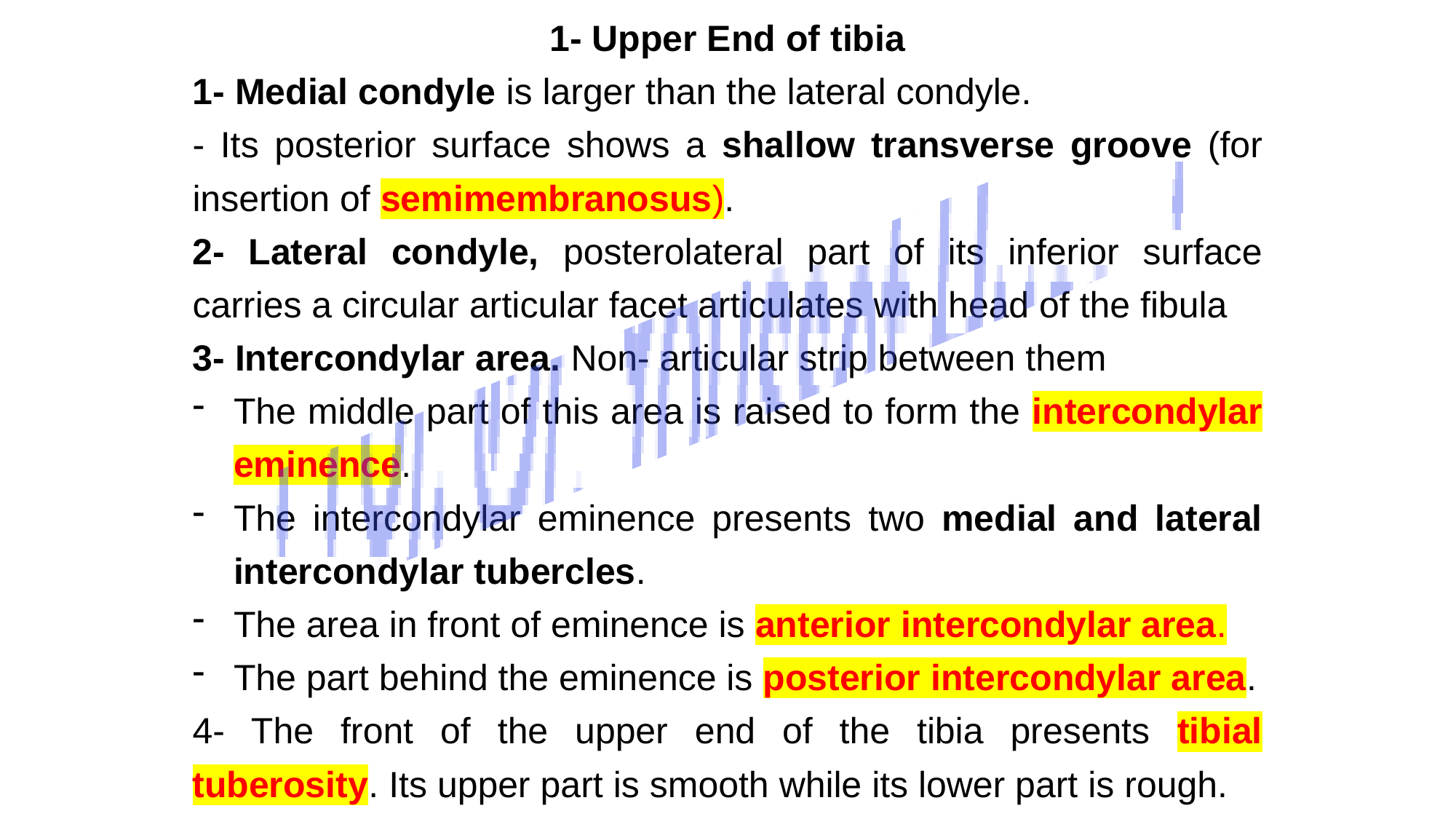

1- Upper End of tibia
1- Medial condyle is larger than the lateral condyle.
- Its posterior surface shows a shallow transverse groove (for insertion of semimembranosus).
2- Lateral condyle, posterolateral part of its inferior surface carries a circular articular facet articulates with head of the fibula
3- Intercondylar area. Non- articular strip between them
The middle part of this area is raised to form the intercondylar eminence.
The intercondylar eminence presents two medial and lateral intercondylar tubercles.
The area in front of eminence is anterior intercondylar area.
The part behind the eminence is posterior intercondylar area.
4- The front of the upper end of the tibia presents tibial tuberosity. Its upper part is smooth while its lower part is rough.